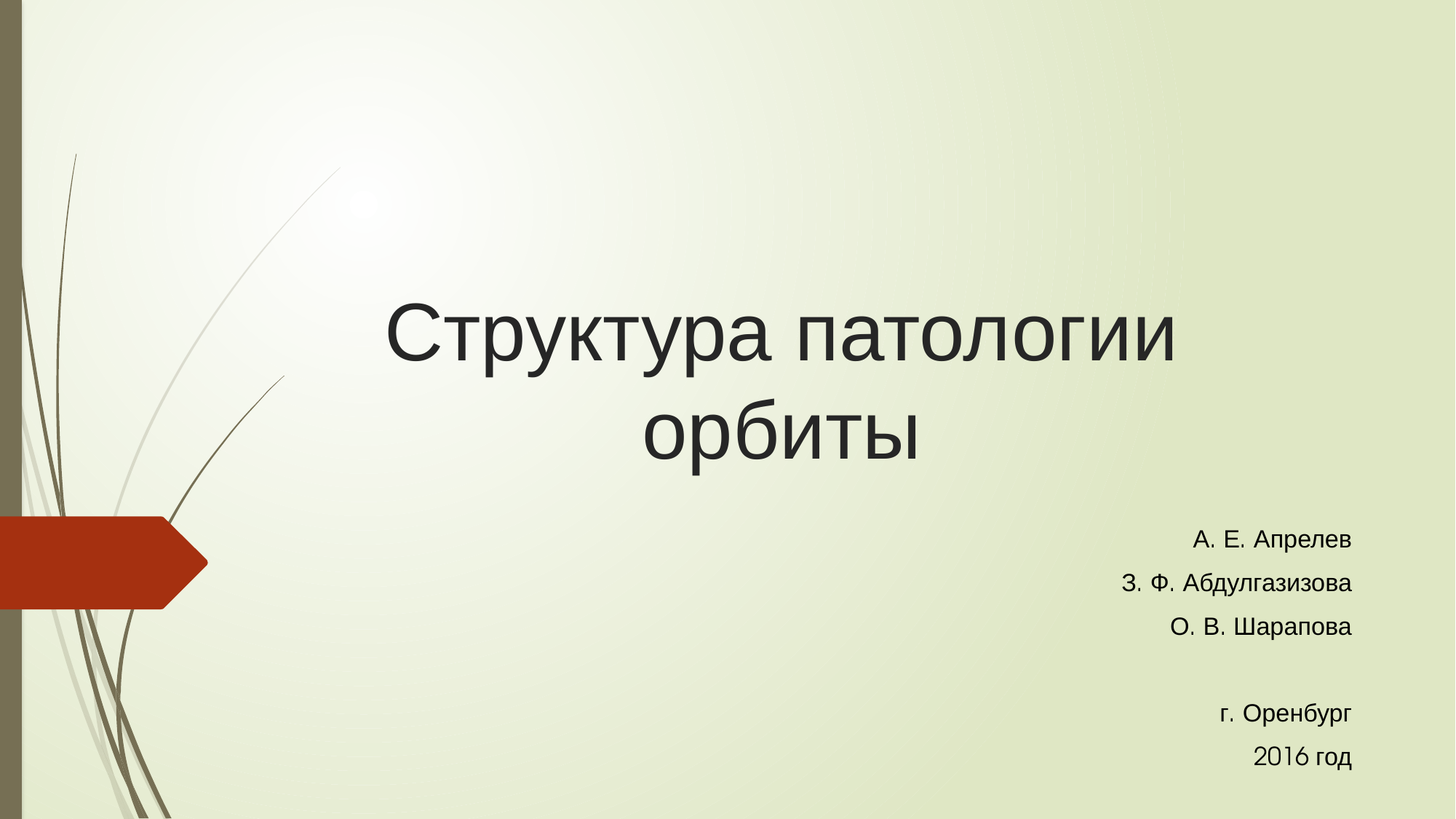

# Структура патологии орбиты
А. Е. Апрелев
З. Ф. Абдулгазизова
О. В. Шарапова

г. Оренбург
2016 год